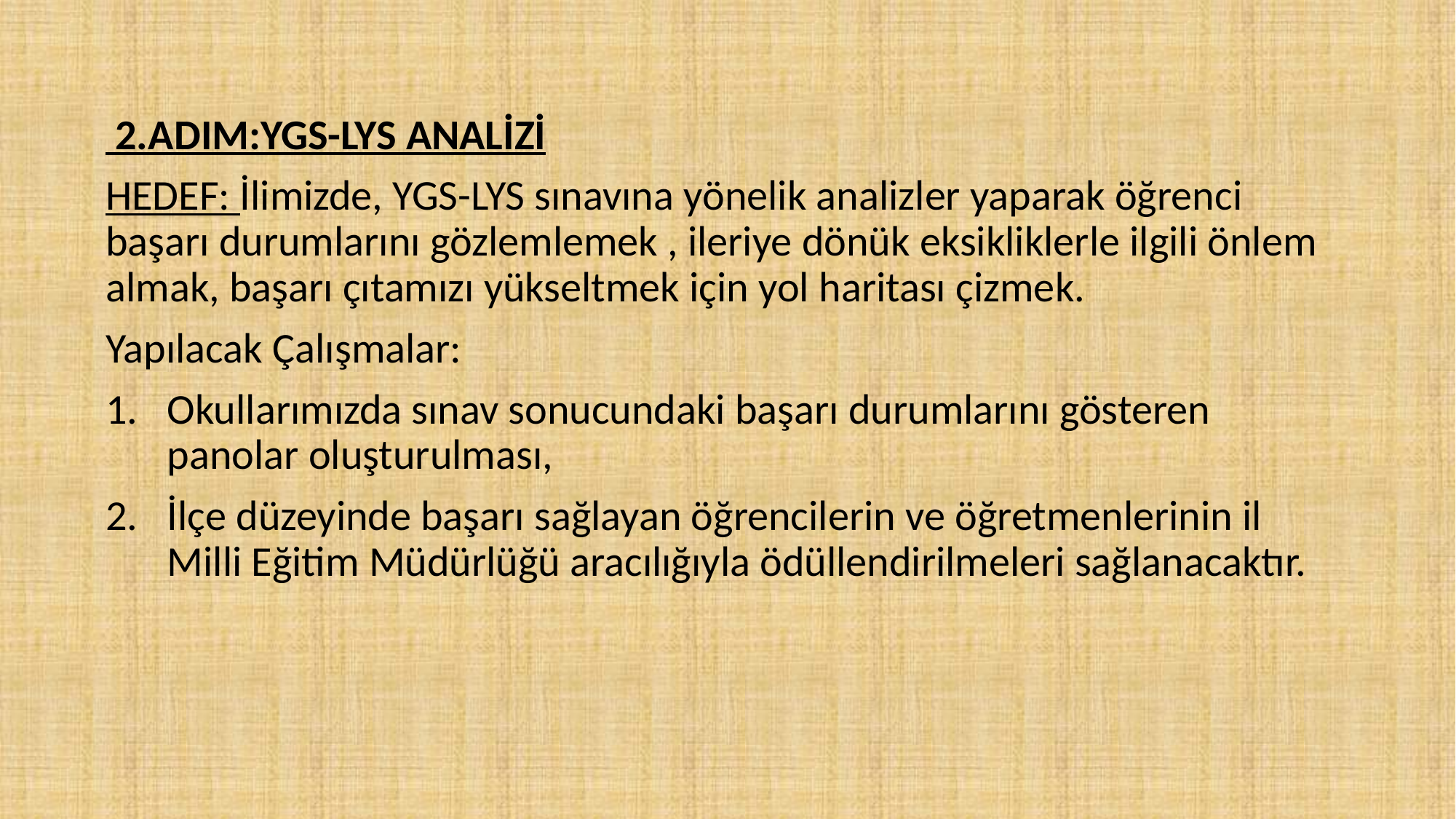

2.ADIM:YGS-LYS ANALİZİ
HEDEF: İlimizde, YGS-LYS sınavına yönelik analizler yaparak öğrenci başarı durumlarını gözlemlemek , ileriye dönük eksikliklerle ilgili önlem almak, başarı çıtamızı yükseltmek için yol haritası çizmek.
Yapılacak Çalışmalar:
Okullarımızda sınav sonucundaki başarı durumlarını gösteren panolar oluşturulması,
İlçe düzeyinde başarı sağlayan öğrencilerin ve öğretmenlerinin il Milli Eğitim Müdürlüğü aracılığıyla ödüllendirilmeleri sağlanacaktır.